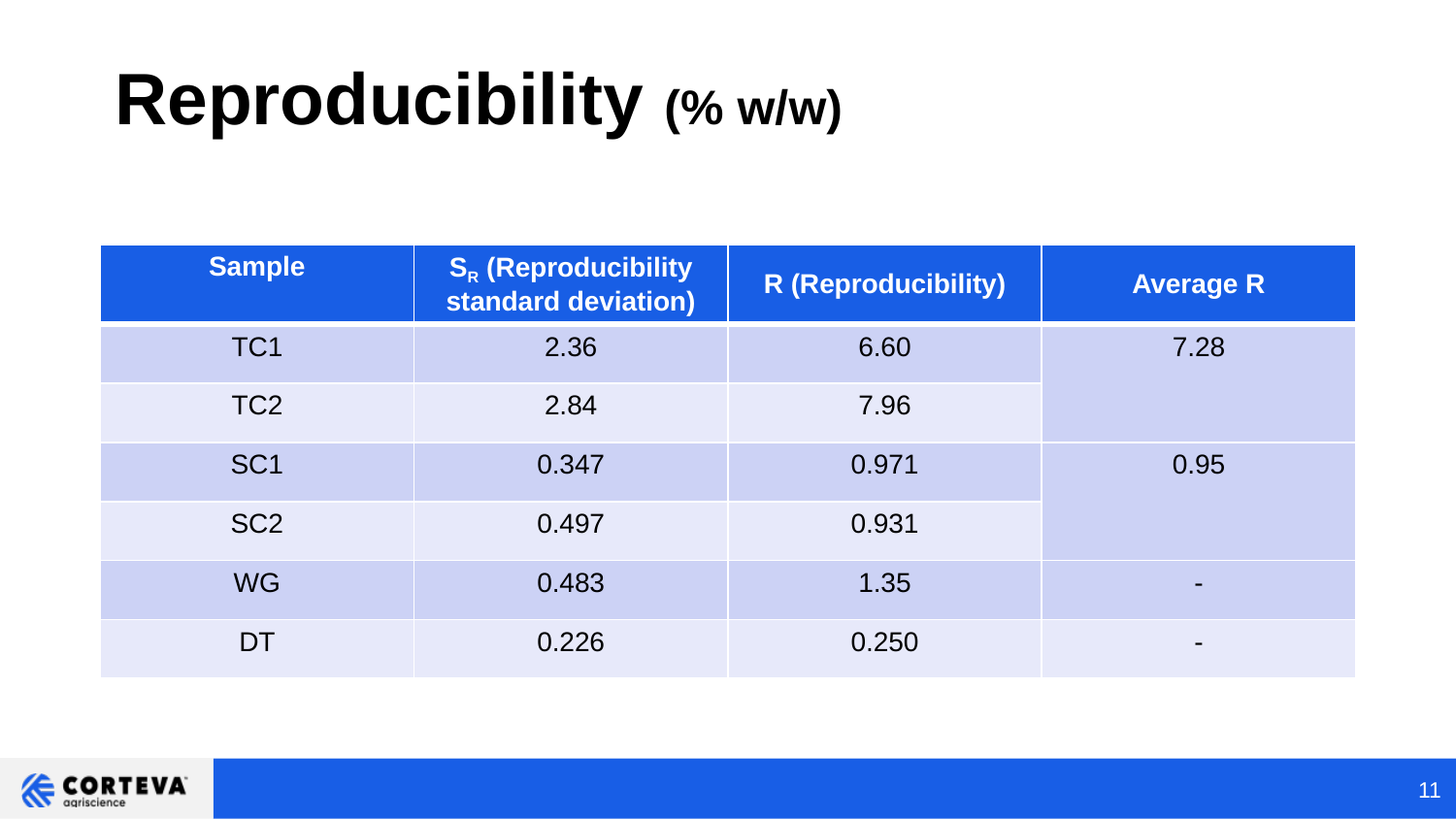

# Reproducibility (% w/w)
| Sample | SR (Reproducibility standard deviation) | R (Reproducibility) | Average R |
| --- | --- | --- | --- |
| TC1 | 2.36 | 6.60 | 7.28 |
| TC2 | 2.84 | 7.96 |  |
| SC1 | 0.347 | 0.971 | 0.95 |
| SC2 | 0.497 | 0.931 |  |
| WG | 0.483 | 1.35 | - |
| DT | 0.226 | 0.250 | - |
11